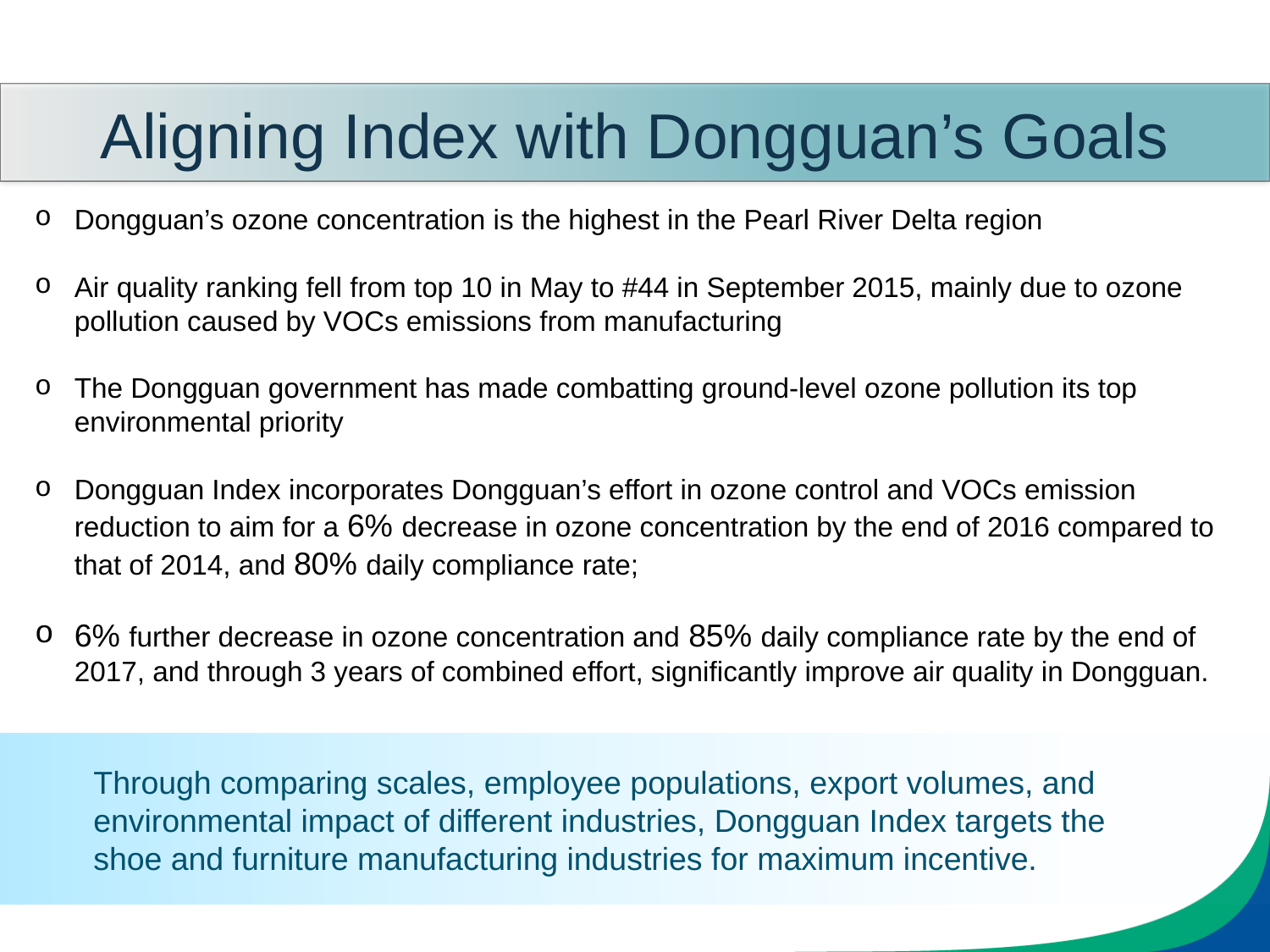

Aligning Index with Dongguan’s Goals
Dongguan’s ozone concentration is the highest in the Pearl River Delta region

Air quality ranking fell from top 10 in May to #44 in September 2015, mainly due to ozone pollution caused by VOCs emissions from manufacturing

The Dongguan government has made combatting ground-level ozone pollution its top environmental priority

Dongguan Index incorporates Dongguan’s effort in ozone control and VOCs emission reduction to aim for a 6% decrease in ozone concentration by the end of 2016 compared to that of 2014, and 80% daily compliance rate;

6% further decrease in ozone concentration and 85% daily compliance rate by the end of 2017, and through 3 years of combined effort, significantly improve air quality in Dongguan.

Through comparing scales, employee populations, export volumes, and environmental impact of different industries, Dongguan Index targets the shoe and furniture manufacturing industries for maximum incentive.